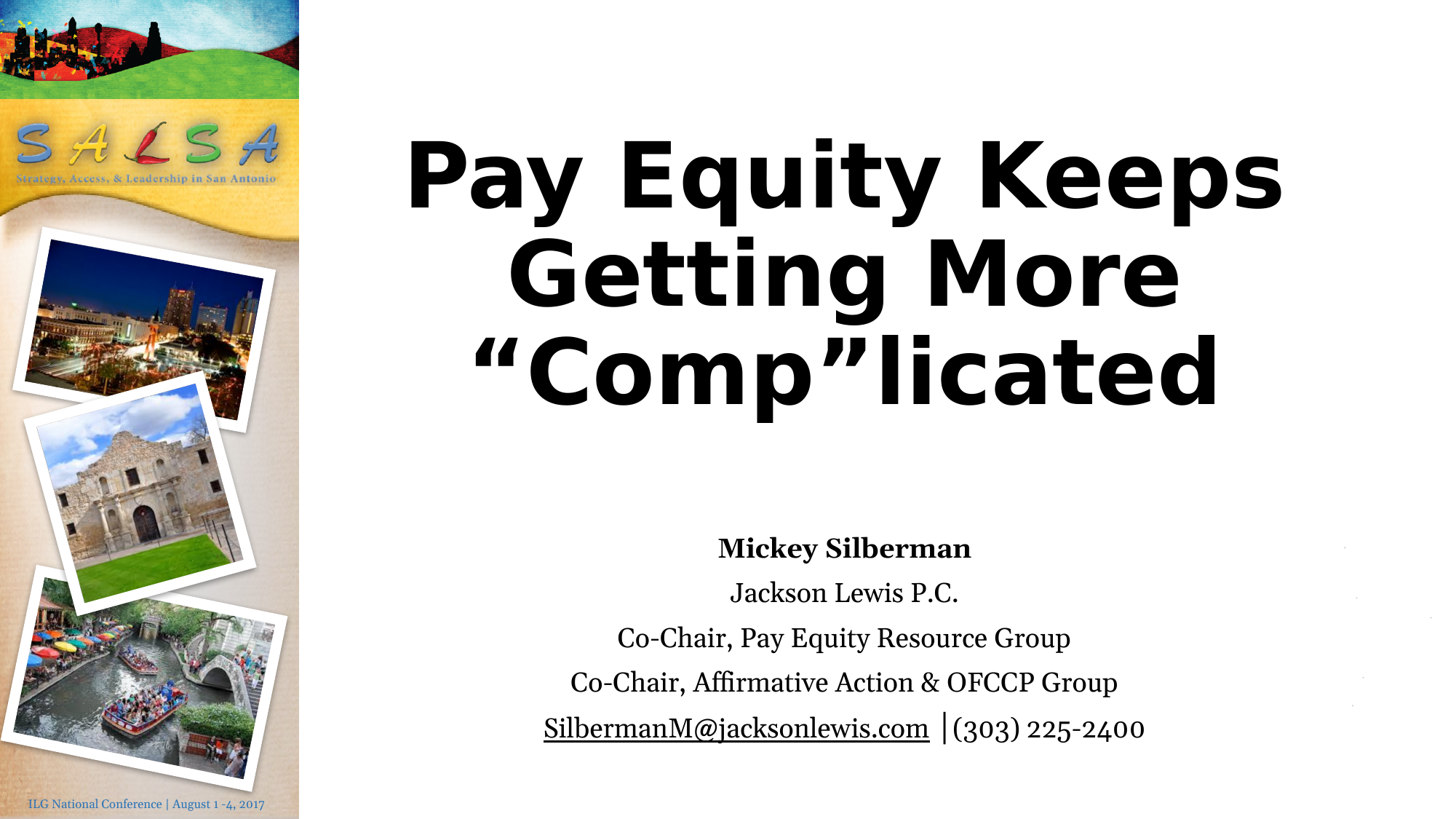

# Pay Equity Keeps Getting More “Comp”licated
Mickey Silberman
Jackson Lewis P.C.
Co-Chair, Pay Equity Resource Group
Co-Chair, Affirmative Action & OFCCP Group
SilbermanM@jacksonlewis.com │(303) 225-2400